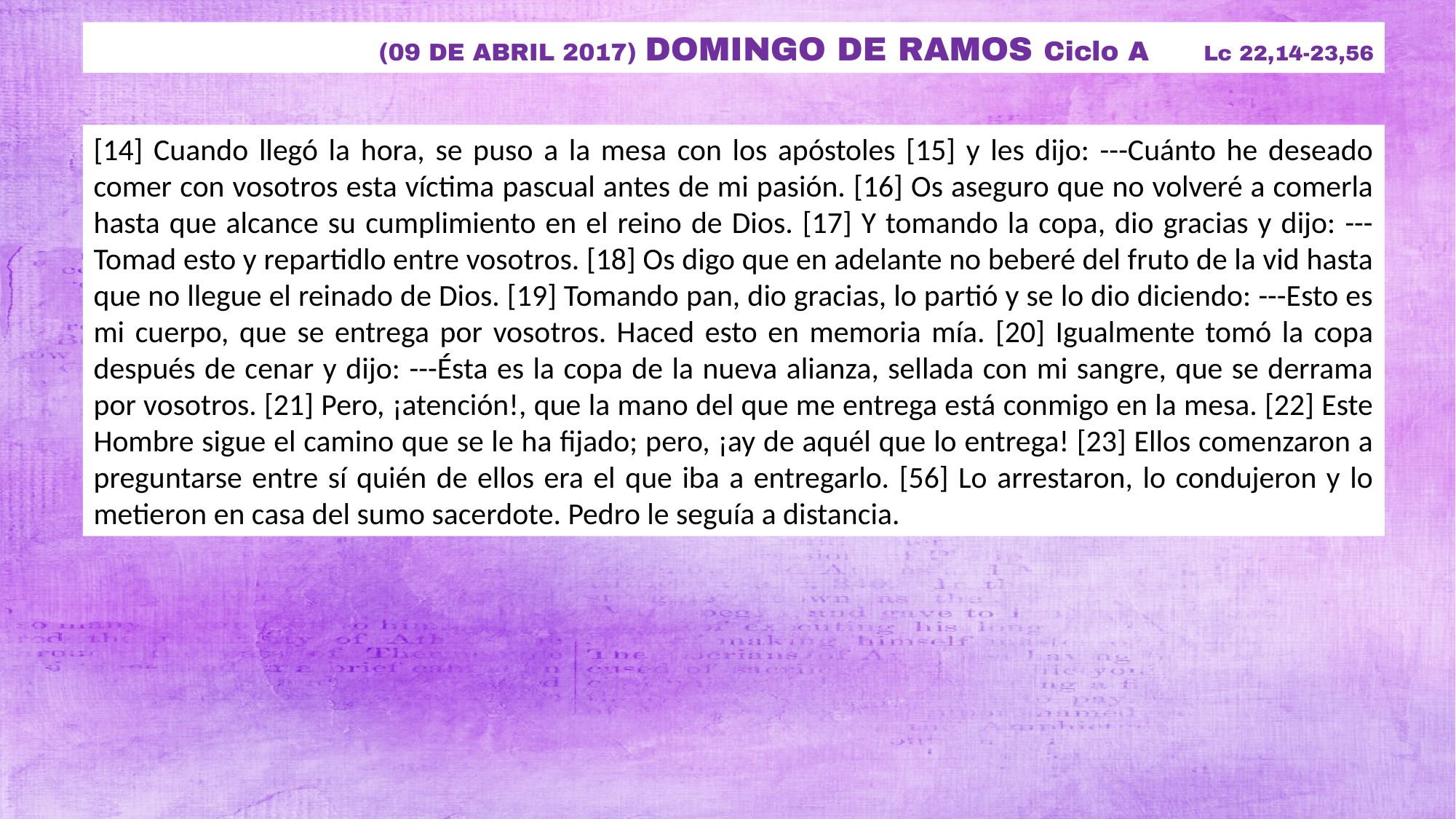

(09 DE ABRIL 2017) DOMINGO DE RAMOS Ciclo A      Lc 22,14-23,56
[14] Cuando llegó la hora, se puso a la mesa con los apóstoles [15] y les dijo: ---Cuánto he deseado comer con vosotros esta víctima pascual antes de mi pasión. [16] Os aseguro que no volveré a comerla hasta que alcance su cumplimiento en el reino de Dios. [17] Y tomando la copa, dio gracias y dijo: ---Tomad esto y repartidlo entre vosotros. [18] Os digo que en adelante no beberé del fruto de la vid hasta que no llegue el reinado de Dios. [19] Tomando pan, dio gracias, lo partió y se lo dio diciendo: ---Esto es mi cuerpo, que se entrega por vosotros. Haced esto en memoria mía. [20] Igualmente tomó la copa después de cenar y dijo: ---Ésta es la copa de la nueva alianza, sellada con mi sangre, que se derrama por vosotros. [21] Pero, ¡atención!, que la mano del que me entrega está conmigo en la mesa. [22] Este Hombre sigue el camino que se le ha fijado; pero, ¡ay de aquél que lo entrega! [23] Ellos comenzaron a preguntarse entre sí quién de ellos era el que iba a entregarlo. [56] Lo arrestaron, lo condujeron y lo metieron en casa del sumo sacerdote. Pedro le seguía a distancia.